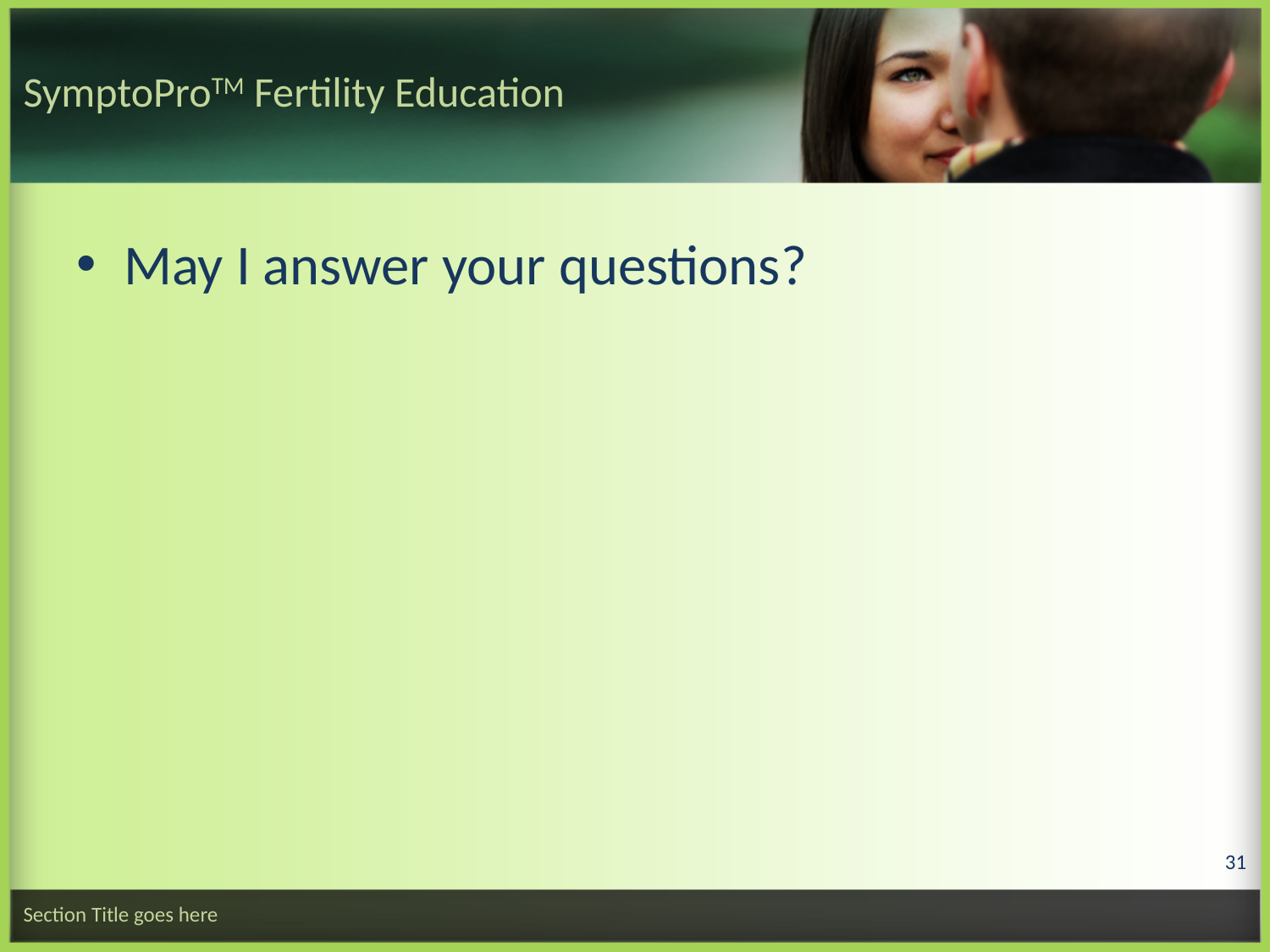

# SymptoProTM Fertility Education
May I answer your questions?
31
Section Title goes here